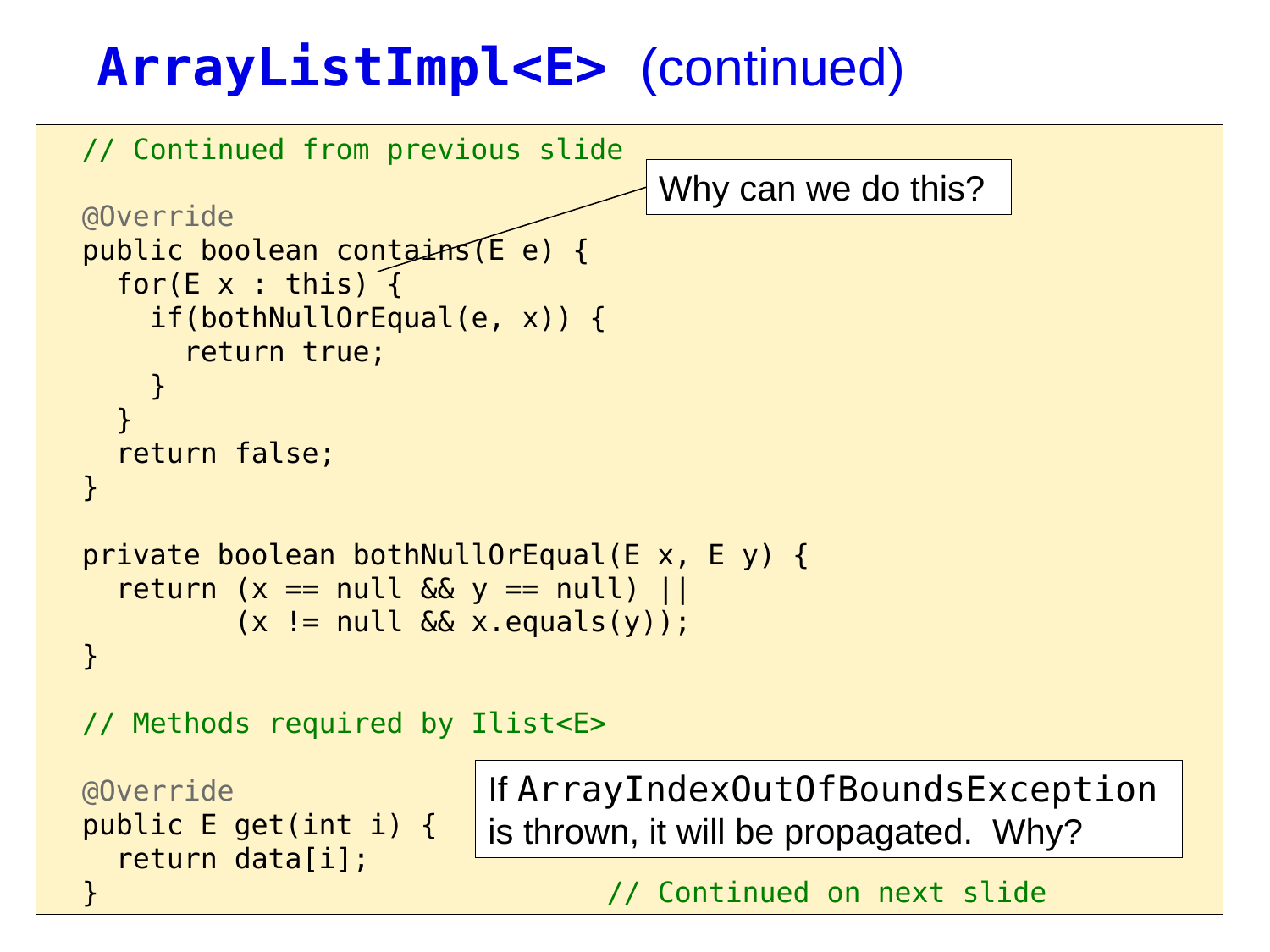

# ArrayListImpl<E> (continued)
  // Continued from previous slide

  @Override
  public boolean contains(E e) {
    for(E x : this) {
      if(bothNullOrEqual(e, x)) {
        return true;
      }
    }
    return false;
  }

  private boolean bothNullOrEqual(E x, E y) {
    return (x == null && y == null) ||
           (x != null && x.equals(y));
  }

  // Methods required by Ilist<E>

  @Override
  public E get(int i) {
    return data[i];
  }                              // Continued on next slide
Why can we do this?
If ArrayIndexOutOfBoundsException is thrown, it will be propagated.  Why?